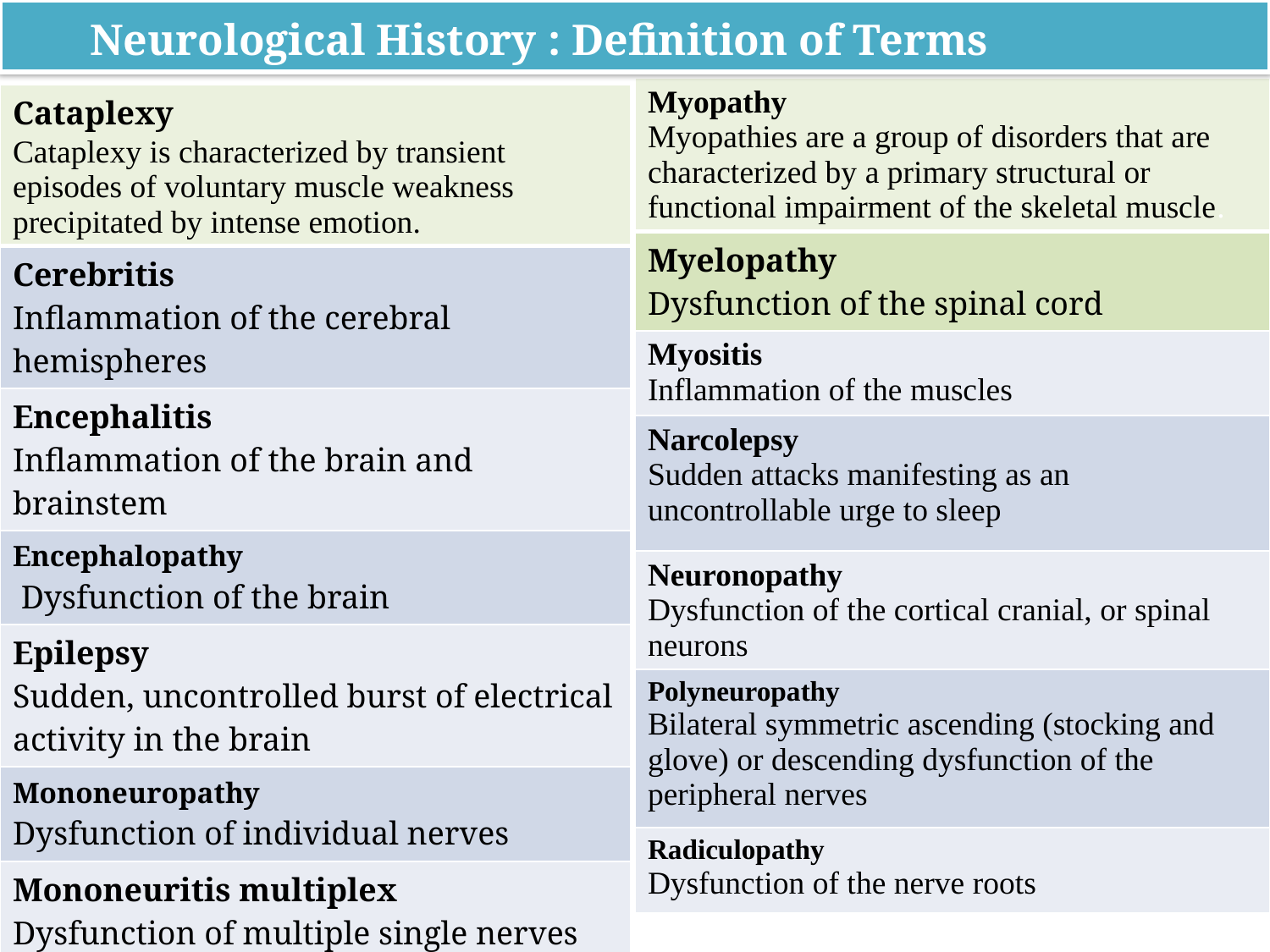

Neurological History : Definition of Terms
| Myopathy Myopathies are a group of disorders that are characterized by a primary structural or functional impairment of the skeletal muscle. |
| --- |
| Myelopathy Dysfunction of the spinal cord |
| Myositis  Inflammation of the muscles |
| Narcolepsy  Sudden attacks manifesting as an uncontrollable urge to sleep |
| Neuronopathy Dysfunction of the cortical cranial, or spinal neurons |
| Polyneuropathy Bilateral symmetric ascending (stocking and glove) or descending dysfunction of the peripheral nerves |
| Radiculopathy Dysfunction of the nerve roots |
| Cataplexy Cataplexy is characterized by transient episodes of voluntary muscle weakness precipitated by intense emotion. |
| --- |
| Cerebritis  Inflammation of the cerebral hemispheres |
| Encephalitis Inflammation of the brain and brainstem |
| Encephalopathy  Dysfunction of the brain |
| Epilepsy Sudden, uncontrolled burst of electrical activity in the brain |
| Mononeuropathy Dysfunction of individual nerves |
| Mononeuritis multiplex Dysfunction of multiple single nerves |
| Myelitis Inflammation of the spinal cord |